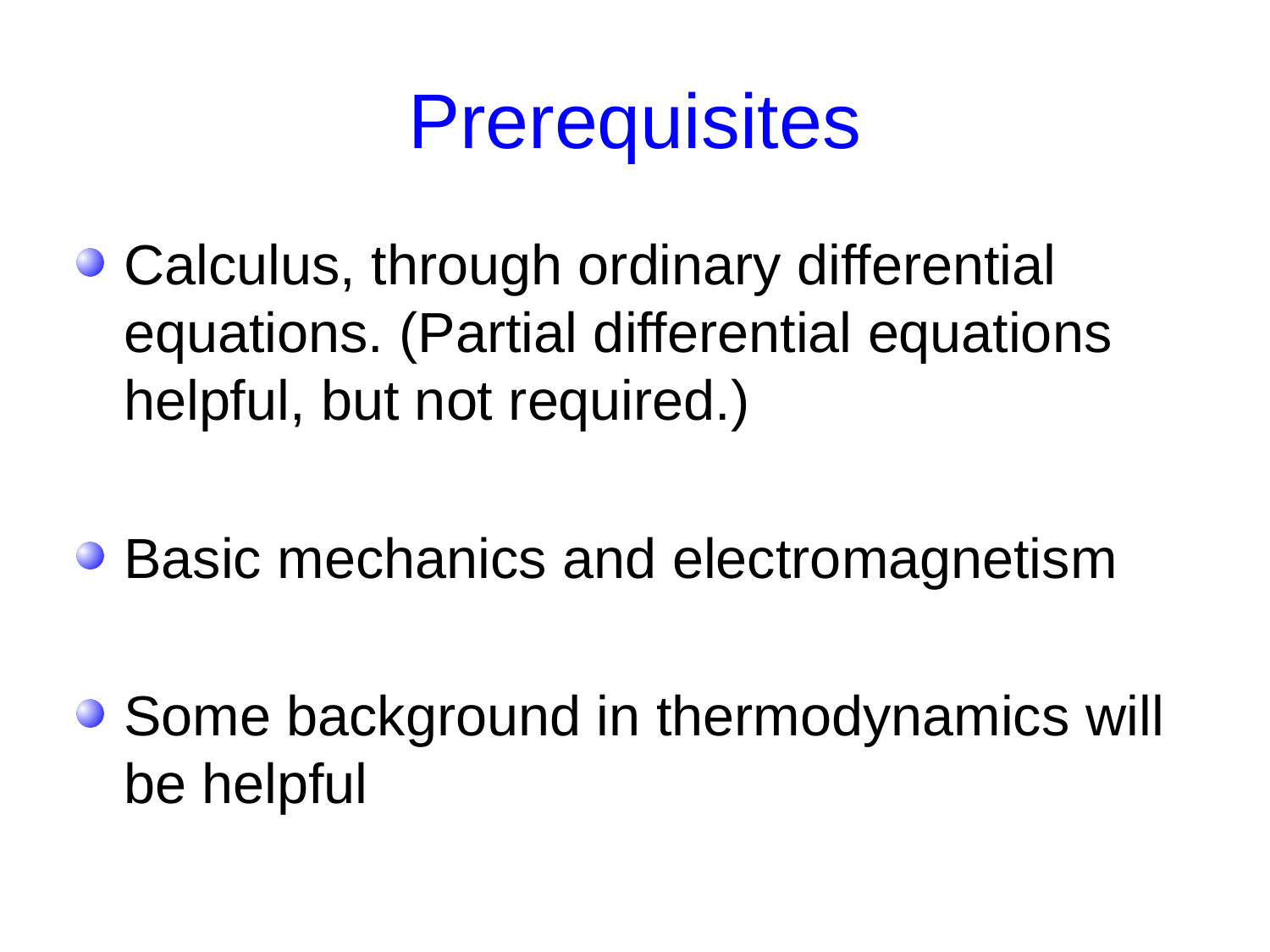

# Prerequisites
Calculus, through ordinary differential equations. (Partial differential equations helpful, but not required.)

Basic mechanics and electromagnetism

Some background in thermodynamics will be helpful